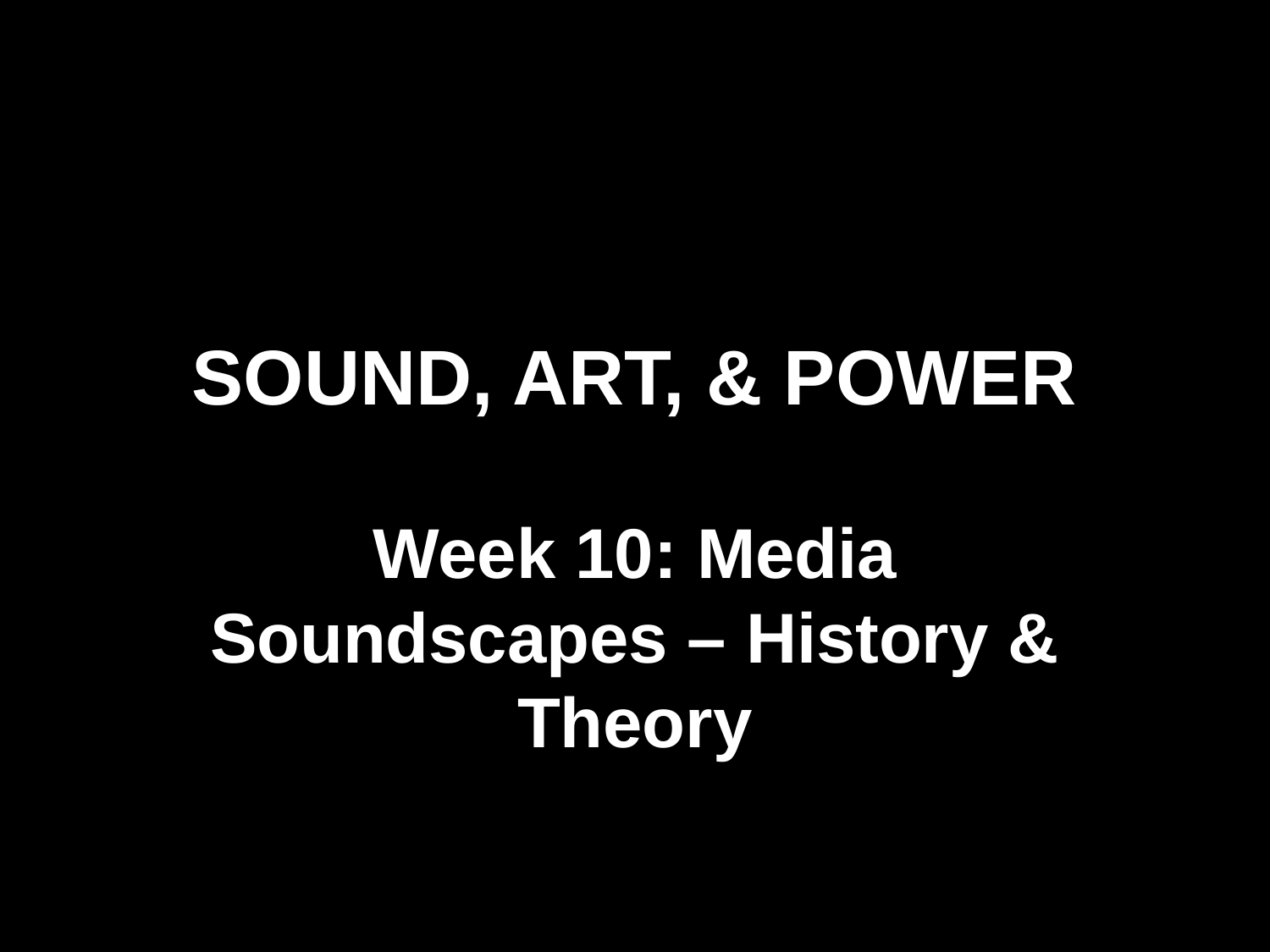

# SOUND, ART, & POWER
Week 10: Media Soundscapes – History & Theory